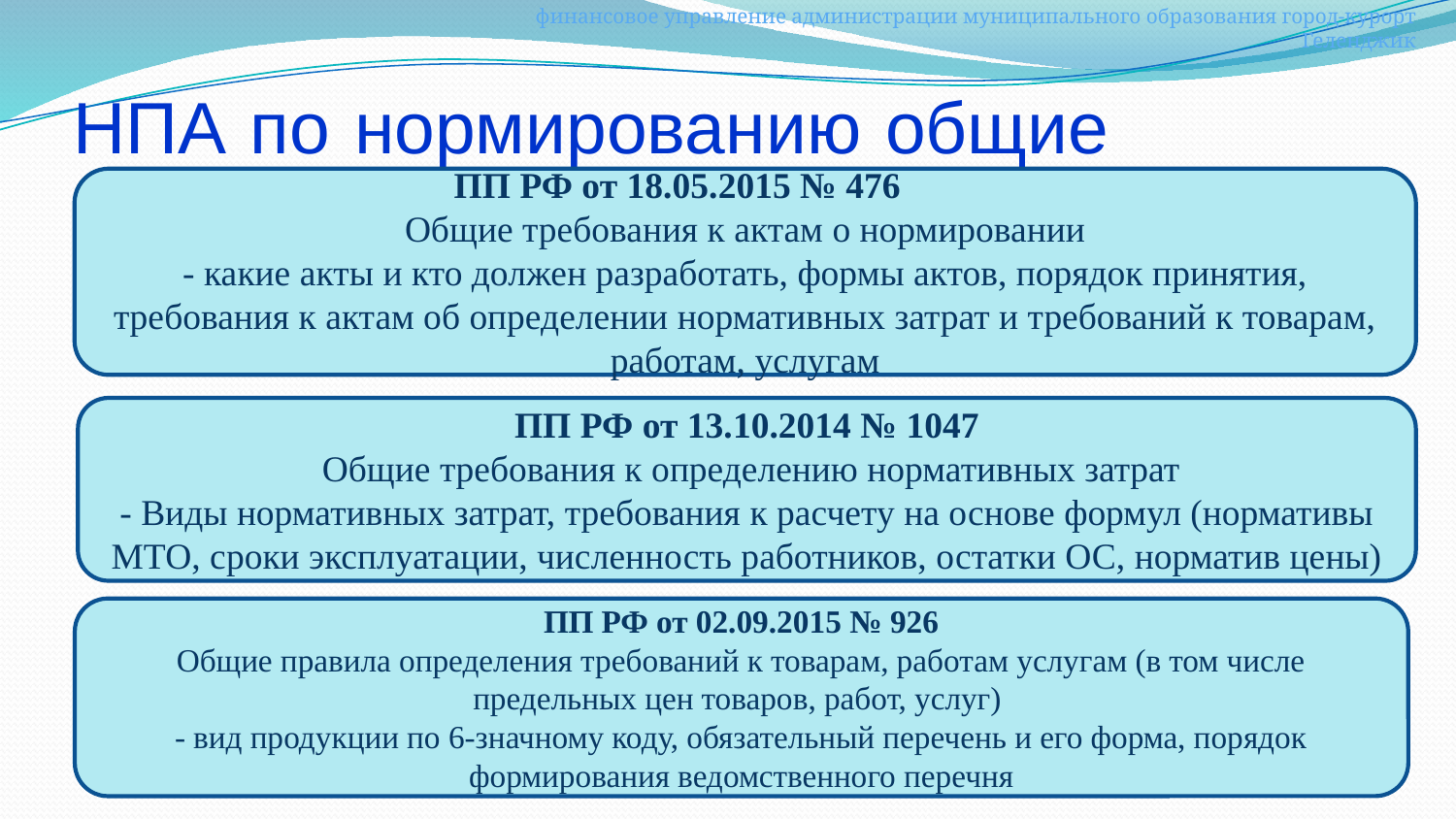

финансовое управление администрации муниципального образования город-курорт Геленджик
# НПА по нормированию общие
ПП РФ от 18.05.2015 № 476
Общие требования к актам о нормировании
- какие акты и кто должен разработать, формы актов, порядок принятия, требования к актам об определении нормативных затрат и требований к товарам, работам, услугам

ПП РФ от 13.10.2014 № 1047
 Общие требования к определению нормативных затрат
- Виды нормативных затрат, требования к расчету на основе формул (нормативы МТО, сроки эксплуатации, численность работников, остатки ОС, норматив цены)
ПП РФ от 02.09.2015 № 926
Общие правила определения требований к товарам, работам услугам (в том числе
предельных цен товаров, работ, услуг)
- вид продукции по 6-значному коду, обязательный перечень и его форма, порядок формирования ведомственного перечня